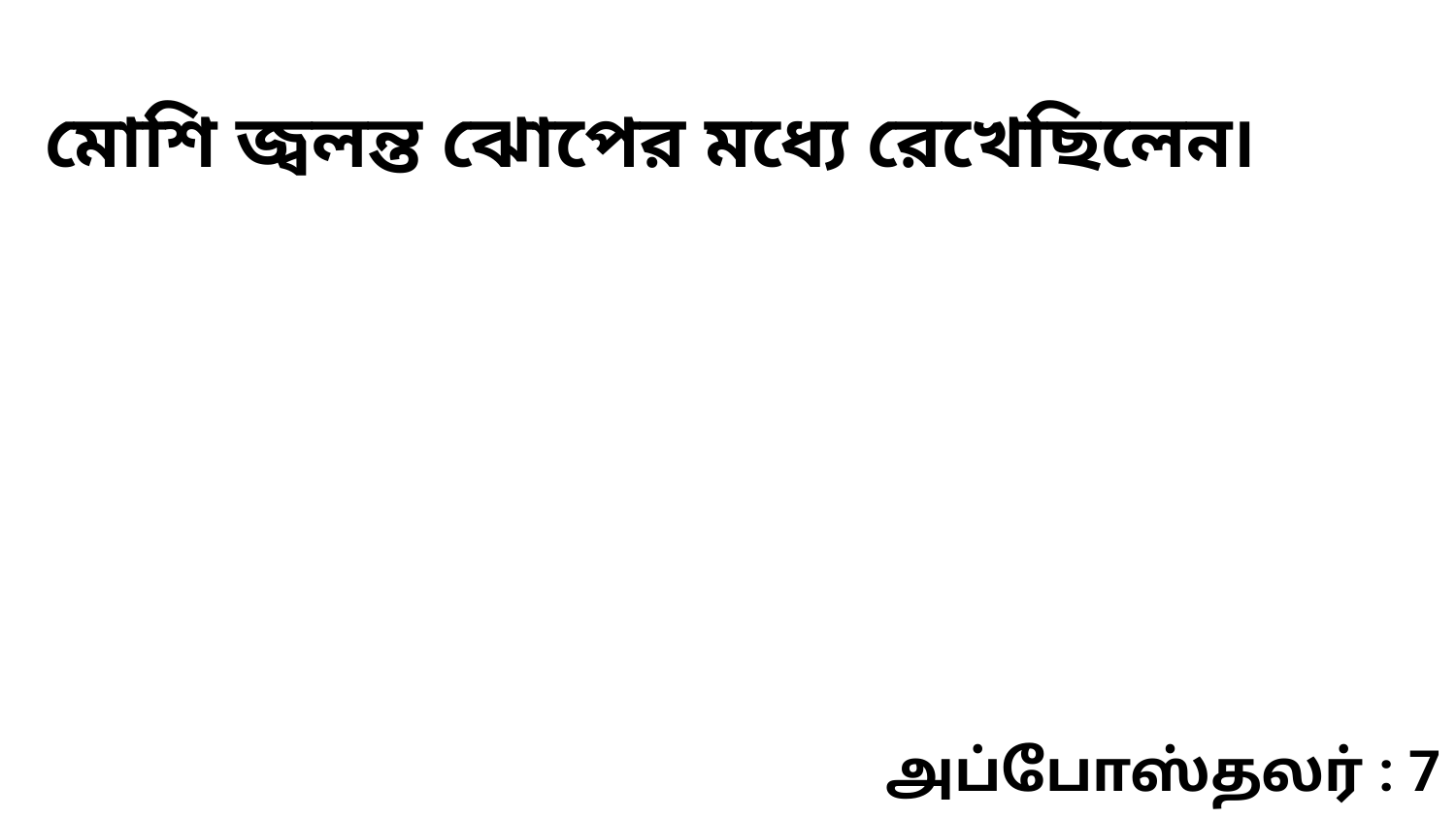

মোশি জ্বলন্ত ঝোপের মধ্যে রেখেছিলেন৷
அப்போஸ்தலர் : 7